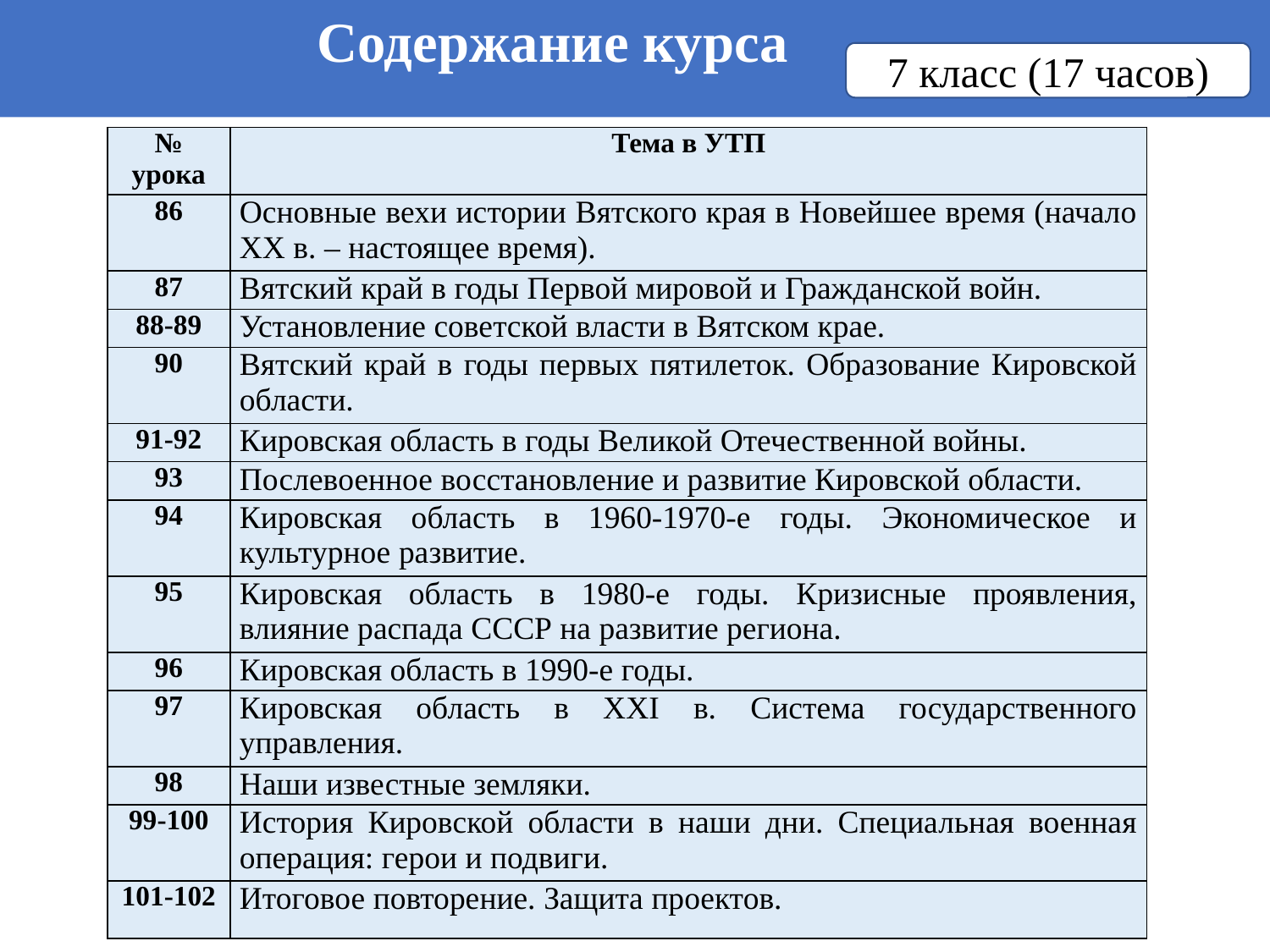

Содержание курса

7 класс (17 часов)
| № урока | Тема в УТП |
| --- | --- |
| 86 | Основные вехи истории Вятского края в Новейшее время (начало XX в. – настоящее время). |
| 87 | Вятский край в годы Первой мировой и Гражданской войн. |
| 88-89 | Установление советской власти в Вятском крае. |
| 90 | Вятский край в годы первых пятилеток. Образование Кировской области. |
| 91-92 | Кировская область в годы Великой Отечественной войны. |
| 93 | Послевоенное восстановление и развитие Кировской области. |
| 94 | Кировская область в 1960-1970-е годы. Экономическое и культурное развитие. |
| 95 | Кировская область в 1980-е годы. Кризисные проявления, влияние распада СССР на развитие региона. |
| 96 | Кировская область в 1990-е годы. |
| 97 | Кировская область в XXI в. Система государственного управления. |
| 98 | Наши известные земляки. |
| 99-100 | История Кировской области в наши дни. Специальная военная операция: герои и подвиги. |
| 101-102 | Итоговое повторение. Защита проектов. |